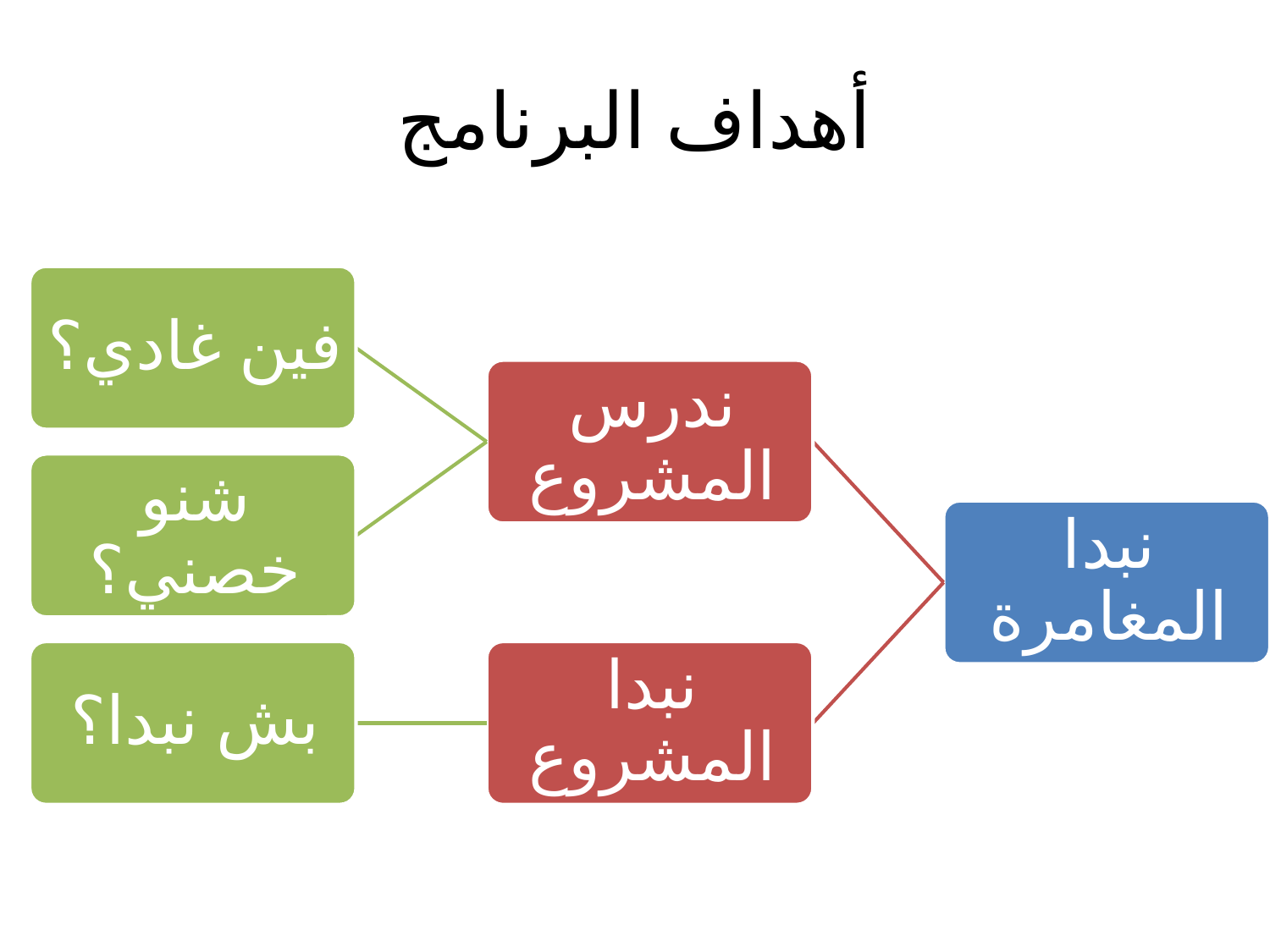

# أهداف البرنامج
نبدا المغامرة

ندرس المشروع

فين غادي؟

شنو خصني؟

نبدا المشروع

بش نبدا؟